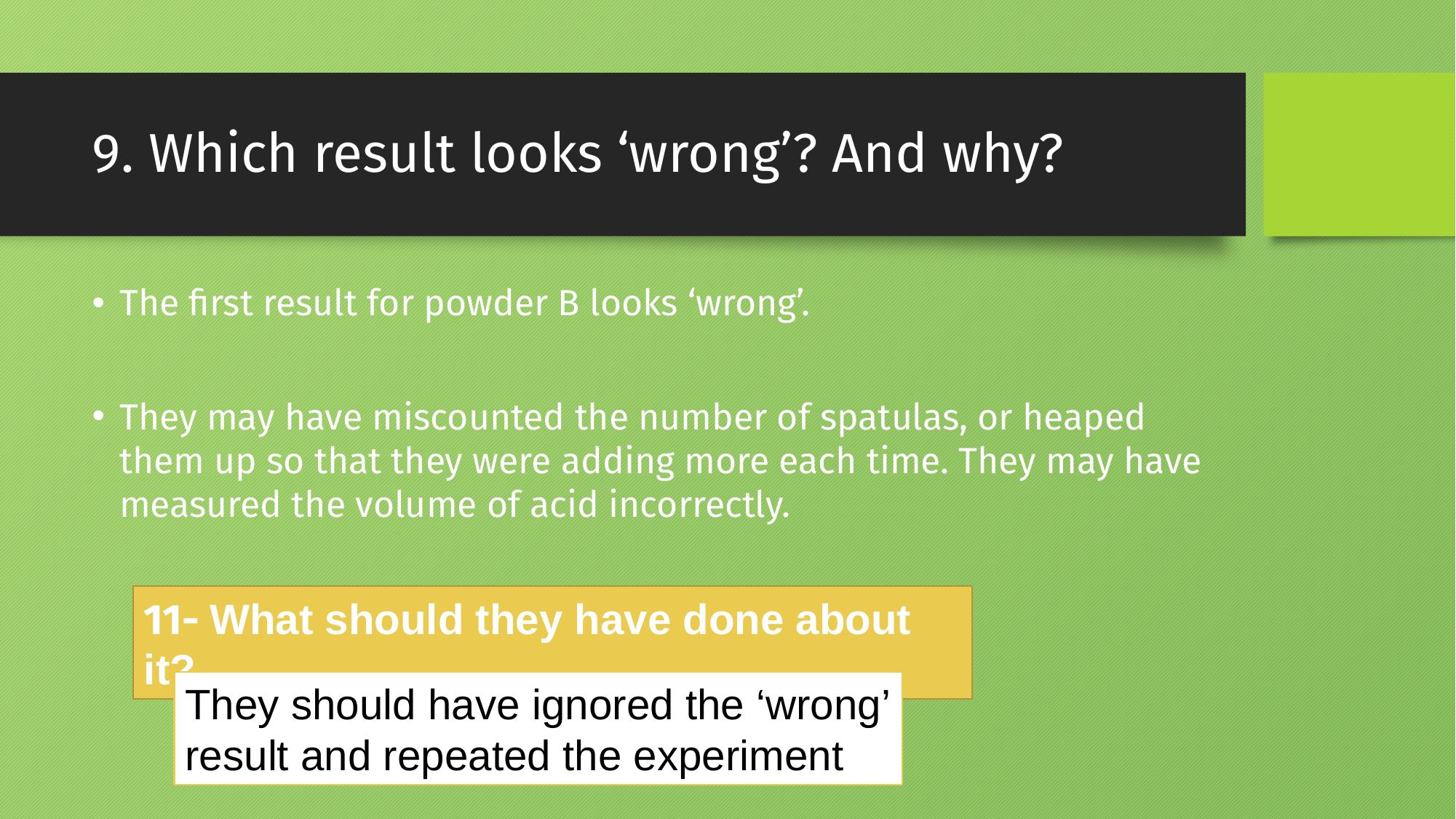

# 9. Which result looks ‘wrong’? And why?
The first result for powder B looks ‘wrong’.

They may have miscounted the number of spatulas, or heaped them up so that they were adding more each time. They may have measured the volume of acid incorrectly.
11- What should they have done about it?
They should have ignored the ‘wrong’ result and repeated the experiment